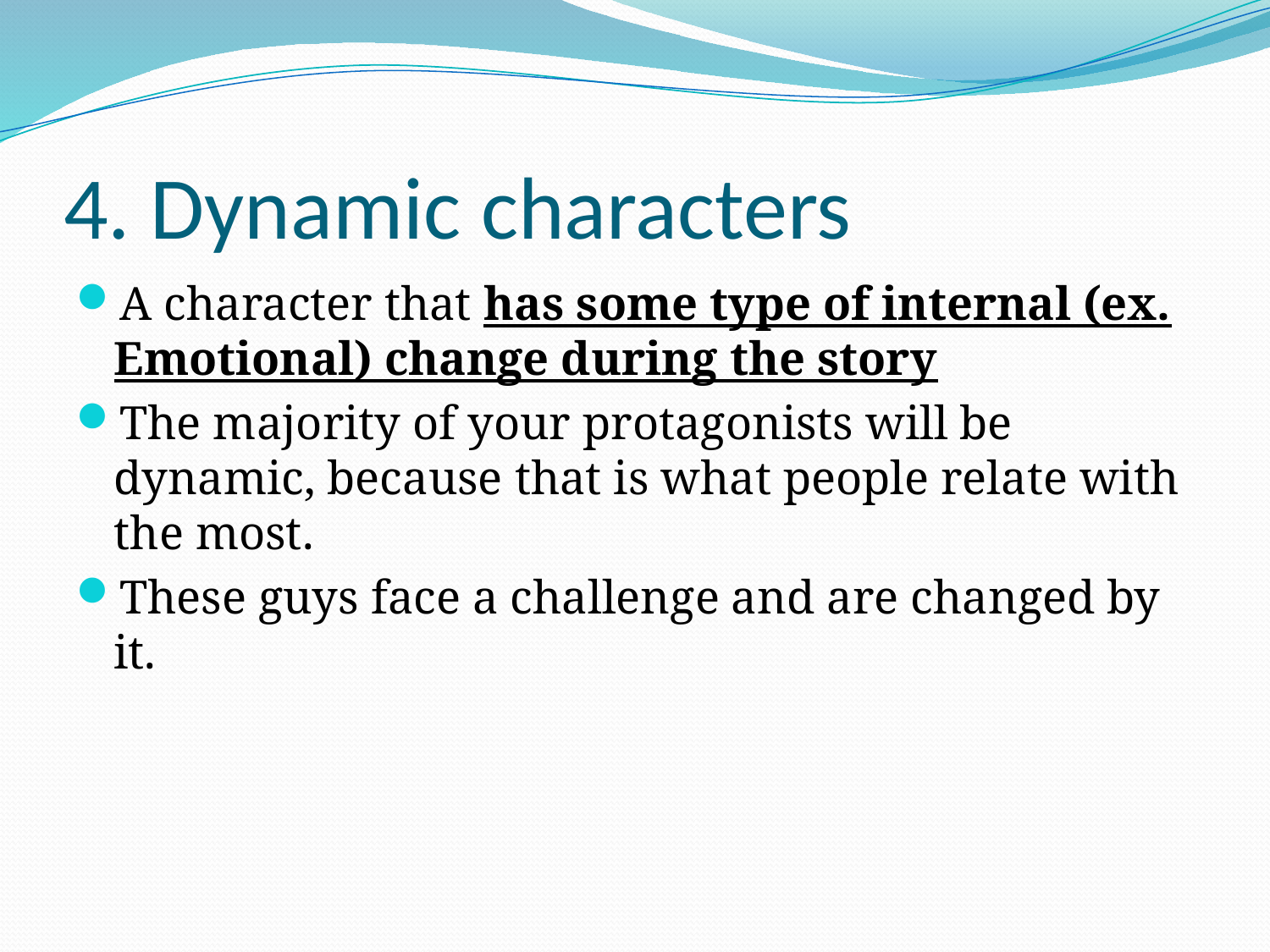

# 4. Dynamic characters
A character that has some type of internal (ex. Emotional) change during the story
The majority of your protagonists will be dynamic, because that is what people relate with the most.
These guys face a challenge and are changed by it.